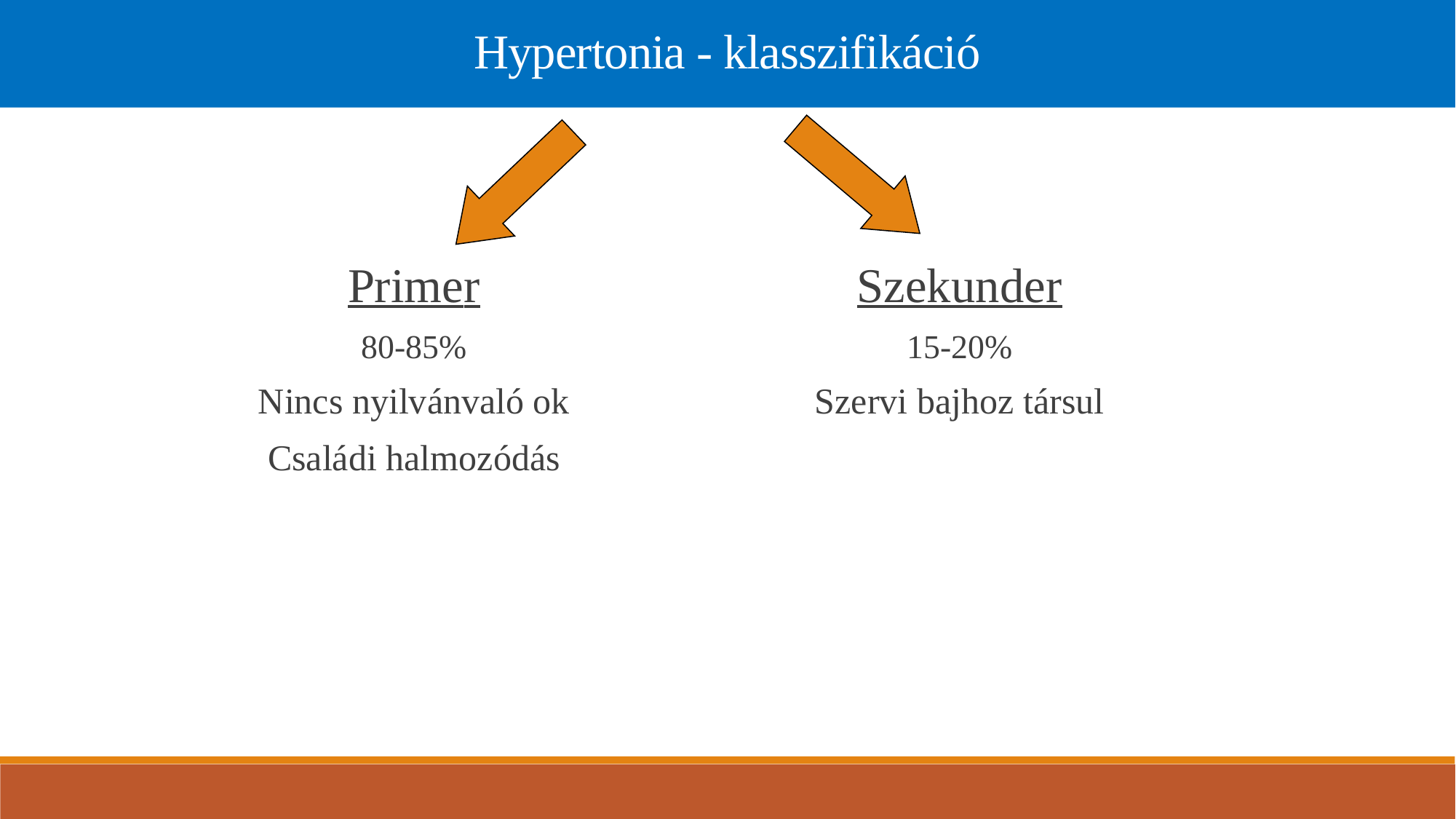

Hypertonia - klasszifikáció

Primer
80-85%
Nincs nyilvánvaló ok
Családi halmozódás

Szekunder
15-20%
Szervi bajhoz társul